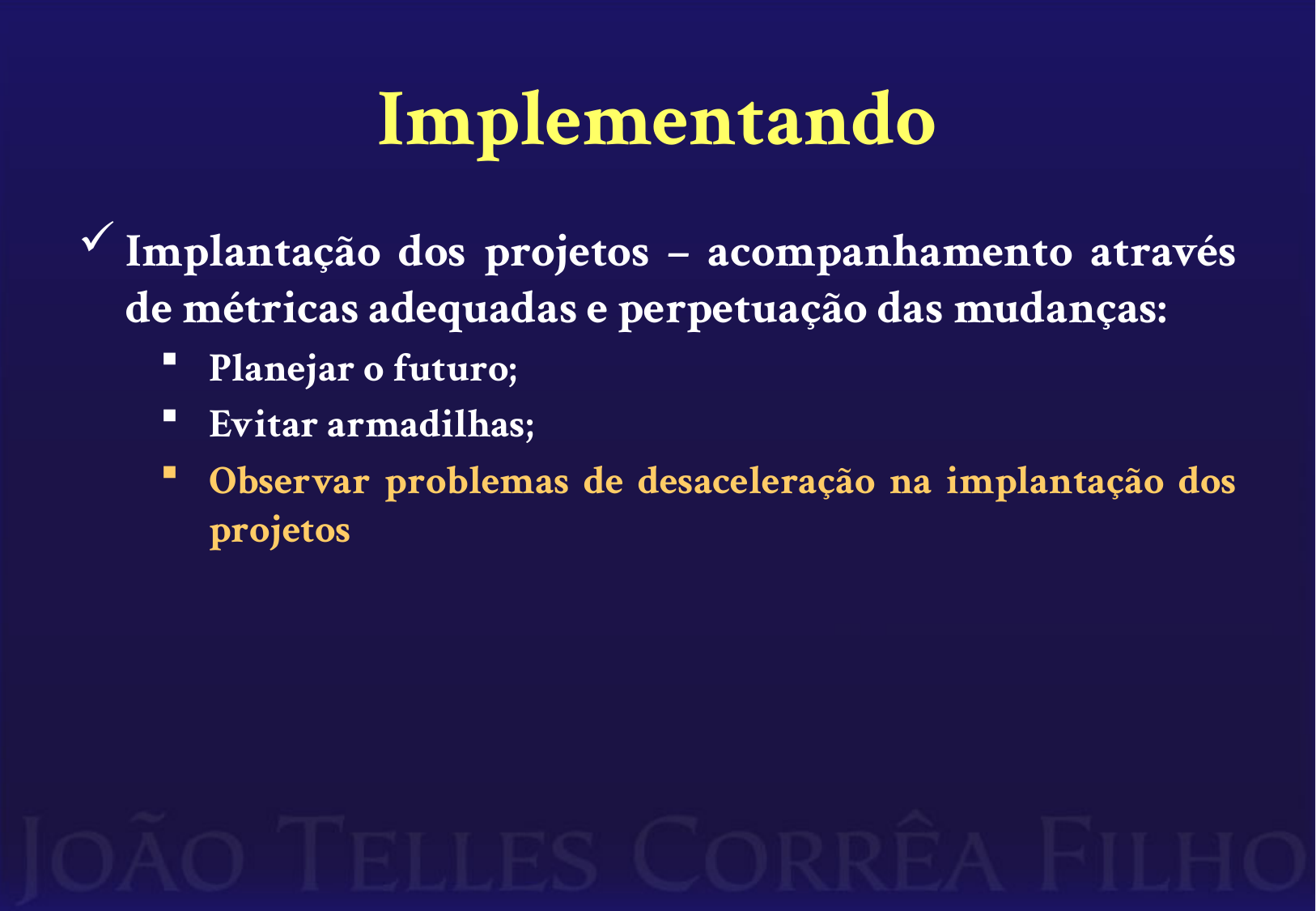

# Implementando
Implantação dos projetos – acompanhamento através de métricas adequadas e perpetuação das mudanças:
Planejar o futuro;
Evitar armadilhas;
Observar problemas de desaceleração na implantação dos projetos